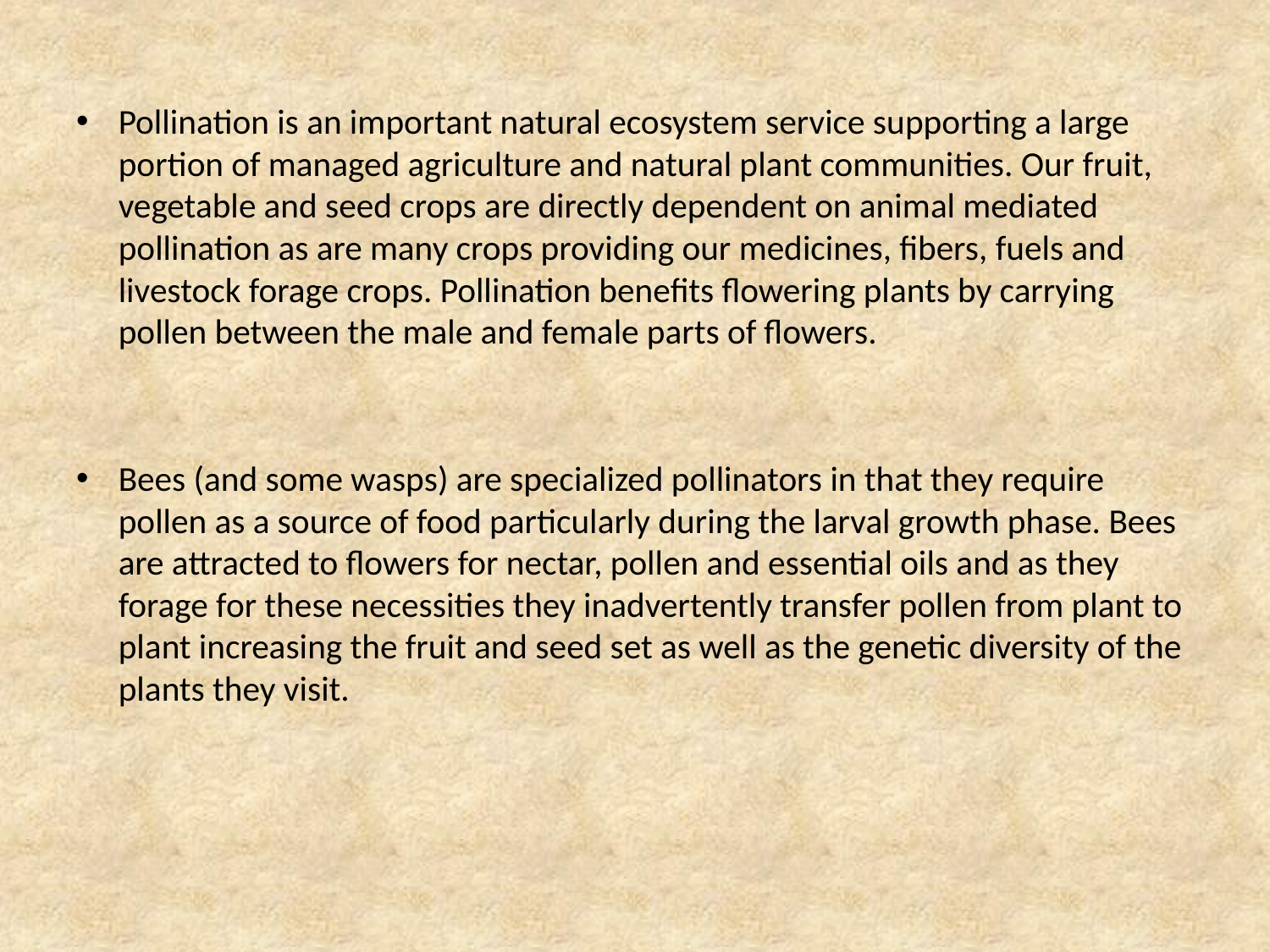

Pollination is an important natural ecosystem service supporting a large portion of managed agriculture and natural plant communities. Our fruit, vegetable and seed crops are directly dependent on animal mediated pollination as are many crops providing our medicines, fibers, fuels and livestock forage crops. Pollination benefits flowering plants by carrying pollen between the male and female parts of flowers.

Bees (and some wasps) are specialized pollinators in that they require pollen as a source of food particularly during the larval growth phase. Bees are attracted to flowers for nectar, pollen and essential oils and as they forage for these necessities they inadvertently transfer pollen from plant to plant increasing the fruit and seed set as well as the genetic diversity of the plants they visit.